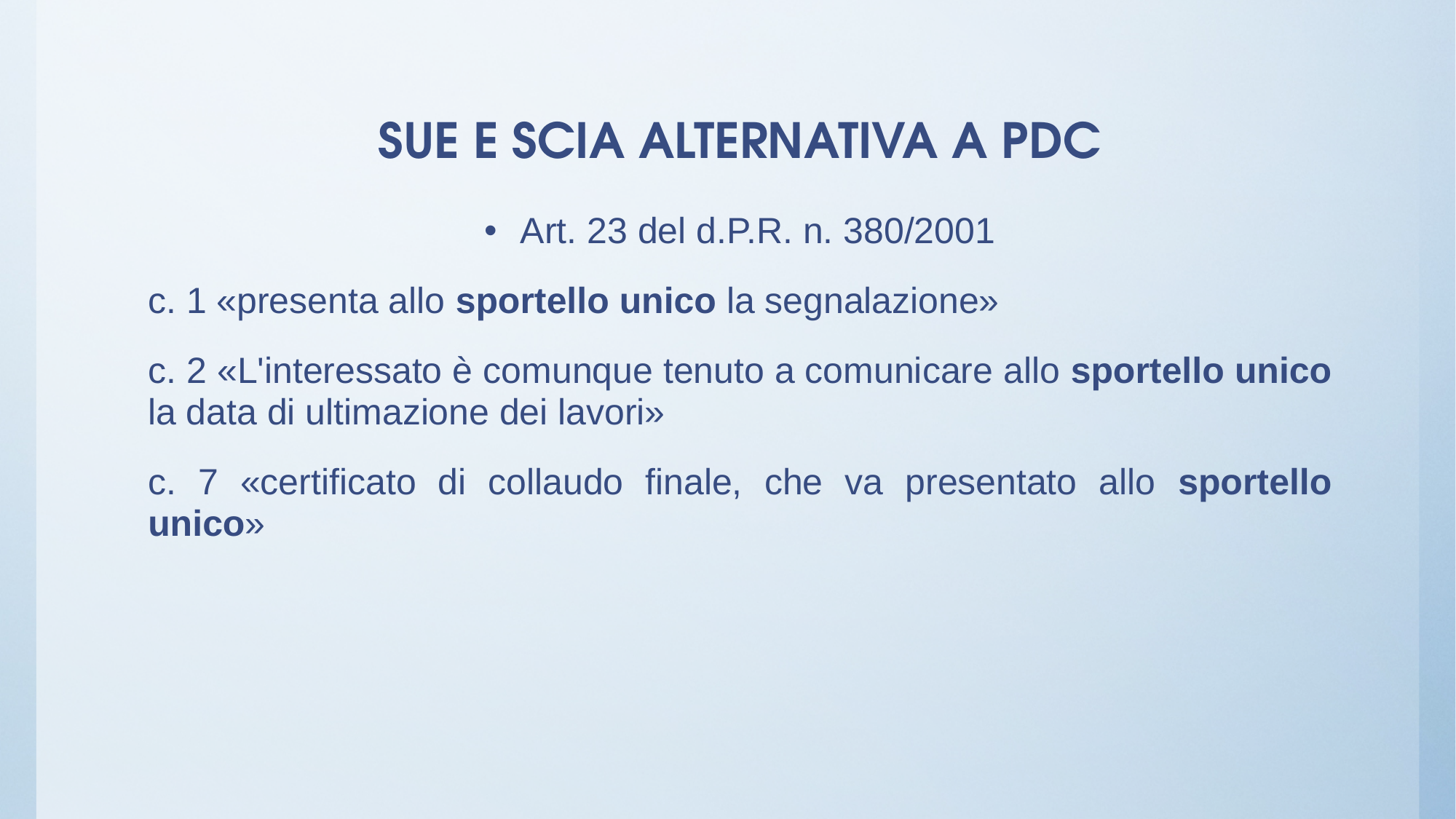

# SUE E SCIA ALTERNATIVA A PDC
Art. 23 del d.P.R. n. 380/2001
c. 1 «presenta allo sportello unico la segnalazione»
c. 2 «L'interessato è comunque tenuto a comunicare allo sportello unico la data di ultimazione dei lavori»
c. 7 «certificato di collaudo finale, che va presentato allo sportello unico»